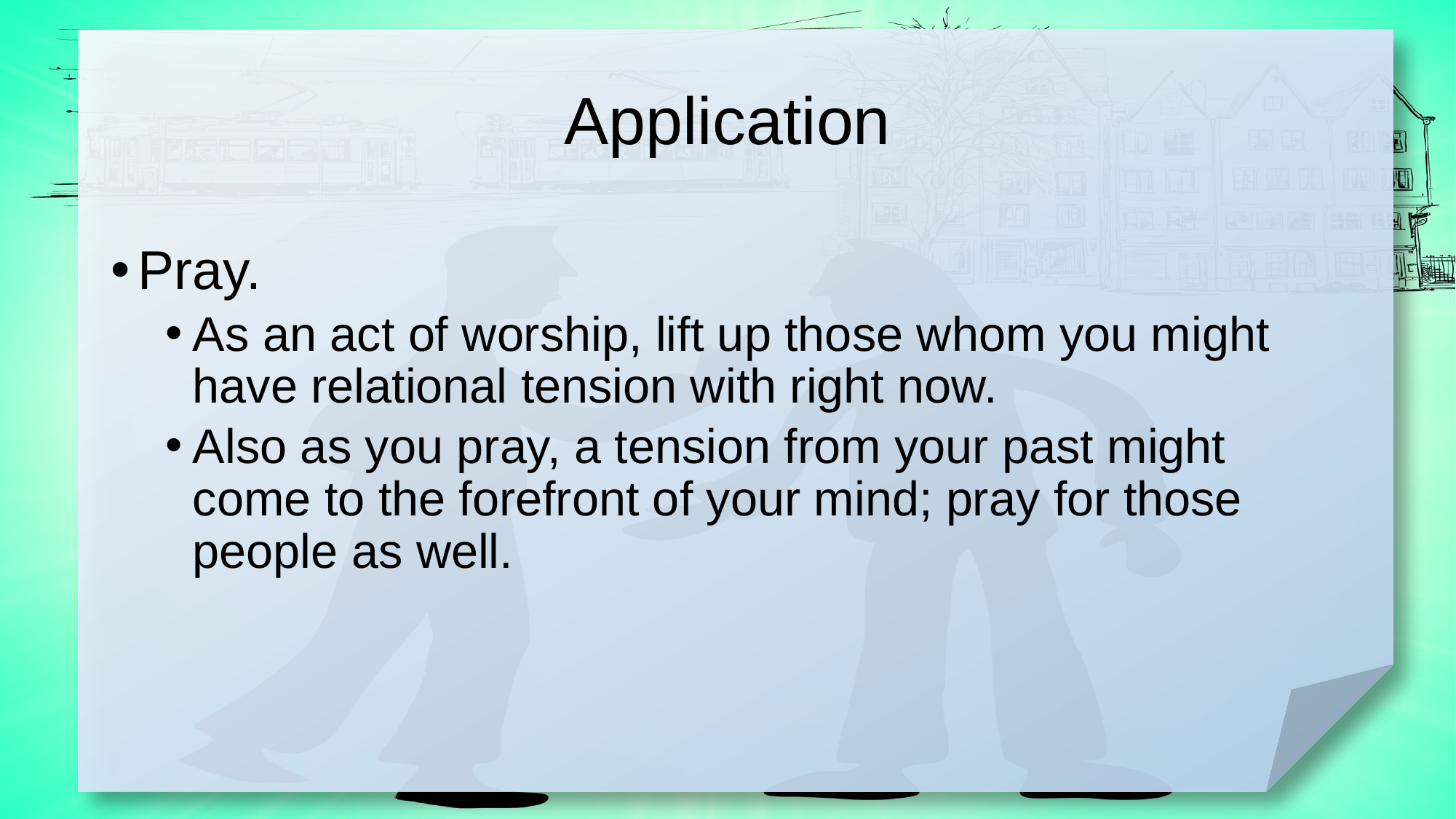

# Application
Pray.
As an act of worship, lift up those whom you might have relational tension with right now.
Also as you pray, a tension from your past might come to the forefront of your mind; pray for those people as well.